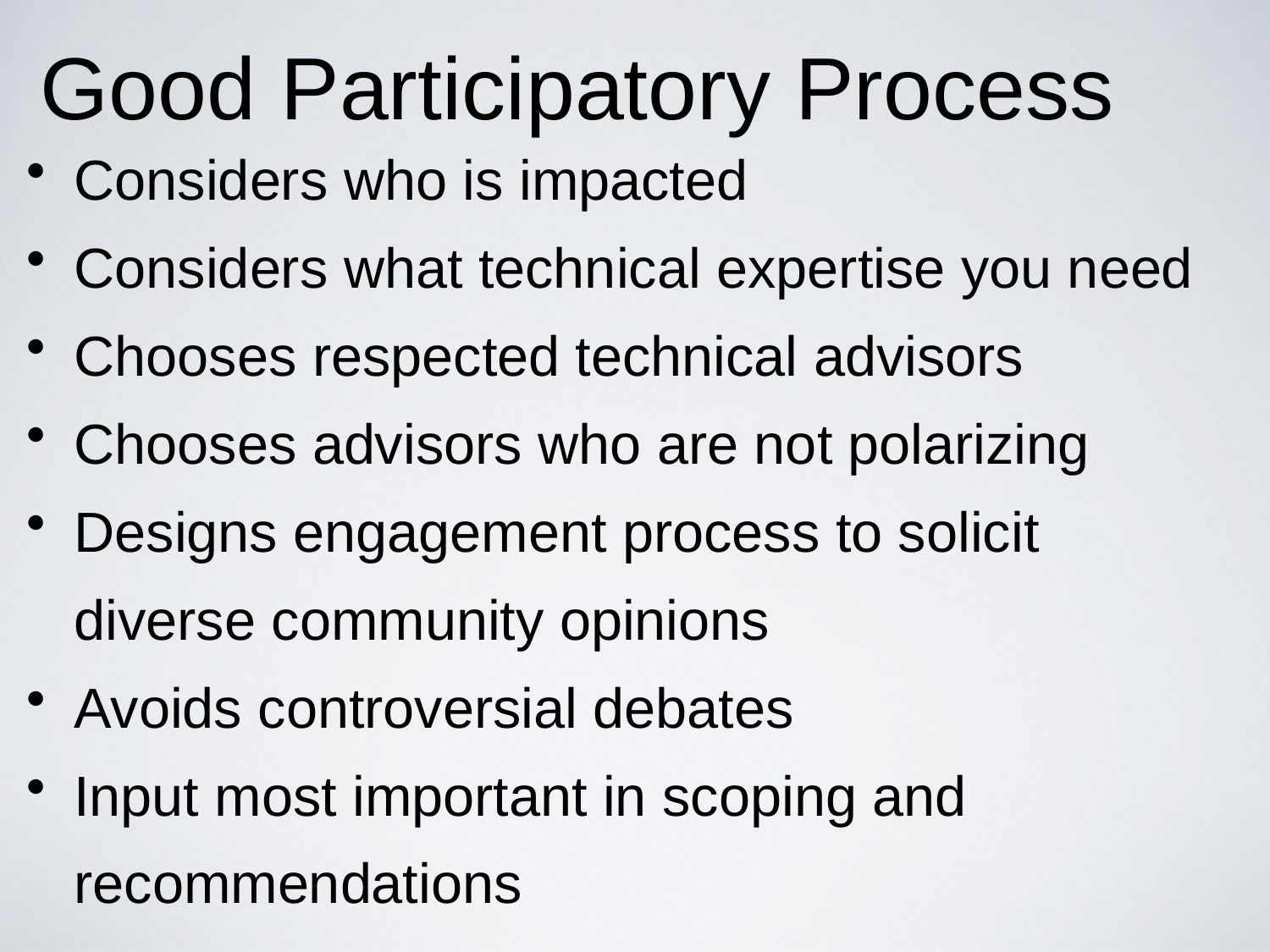

# Good Participatory Process
Considers who is impacted
Considers what technical expertise you need
Chooses respected technical advisors
Chooses advisors who are not polarizing
Designs engagement process to solicit diverse community opinions
Avoids controversial debates
Input most important in scoping and recommendations